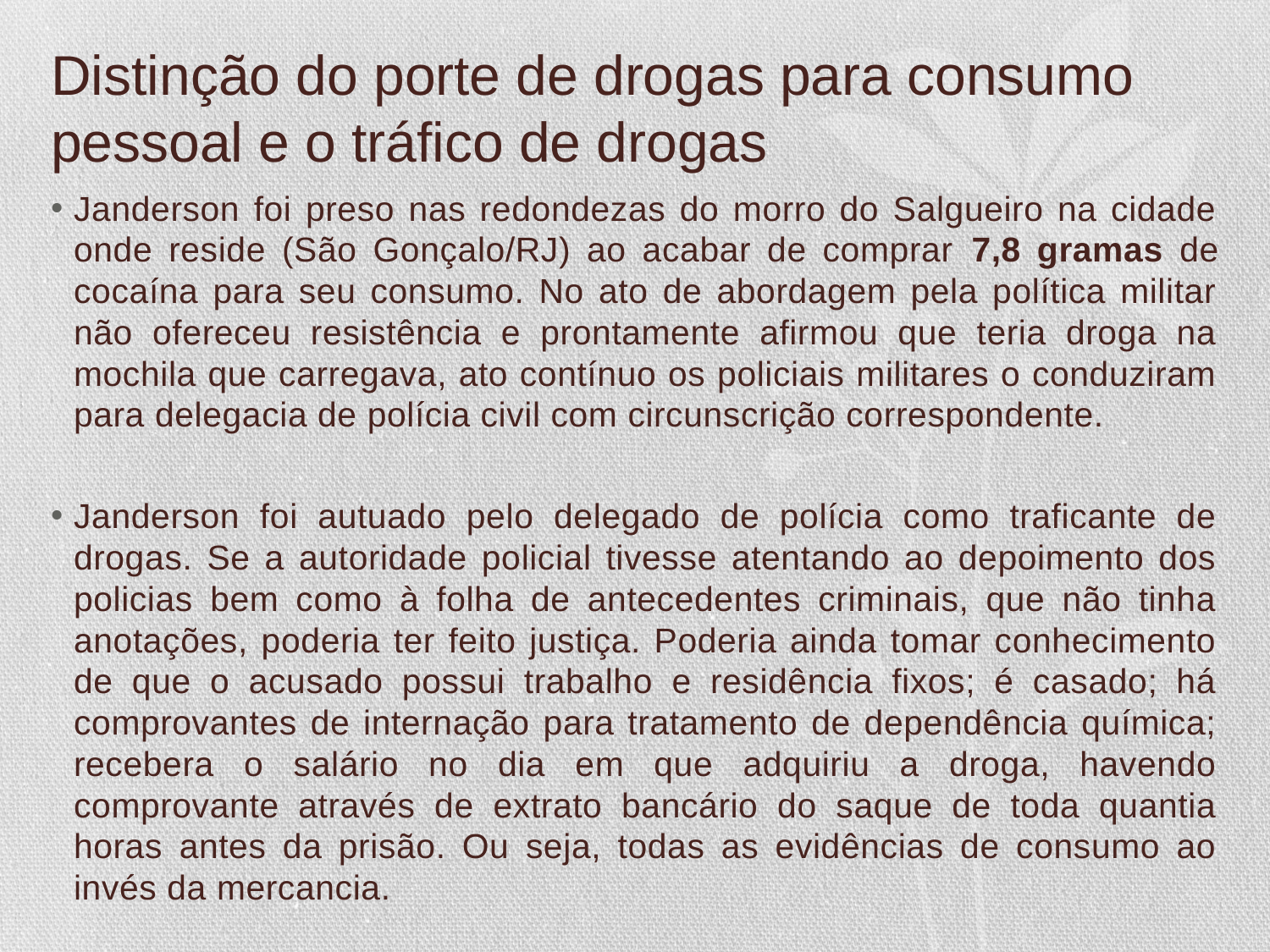

# Distinção do porte de drogas para consumo pessoal e o tráfico de drogas
Janderson foi preso nas redondezas do morro do Salgueiro na cidade onde reside (São Gonçalo/RJ) ao acabar de comprar 7,8 gramas de cocaína para seu consumo. No ato de abordagem pela política militar não ofereceu resistência e prontamente afirmou que teria droga na mochila que carregava, ato contínuo os policiais militares o conduziram para delegacia de polícia civil com circunscrição correspondente.

Janderson foi autuado pelo delegado de polícia como traficante de drogas. Se a autoridade policial tivesse atentando ao depoimento dos policias bem como à folha de antecedentes criminais, que não tinha anotações, poderia ter feito justiça. Poderia ainda tomar conhecimento de que o acusado possui trabalho e residência fixos; é casado; há comprovantes de internação para tratamento de dependência química; recebera o salário no dia em que adquiriu a droga, havendo comprovante através de extrato bancário do saque de toda quantia horas antes da prisão. Ou seja, todas as evidências de consumo ao invés da mercancia.